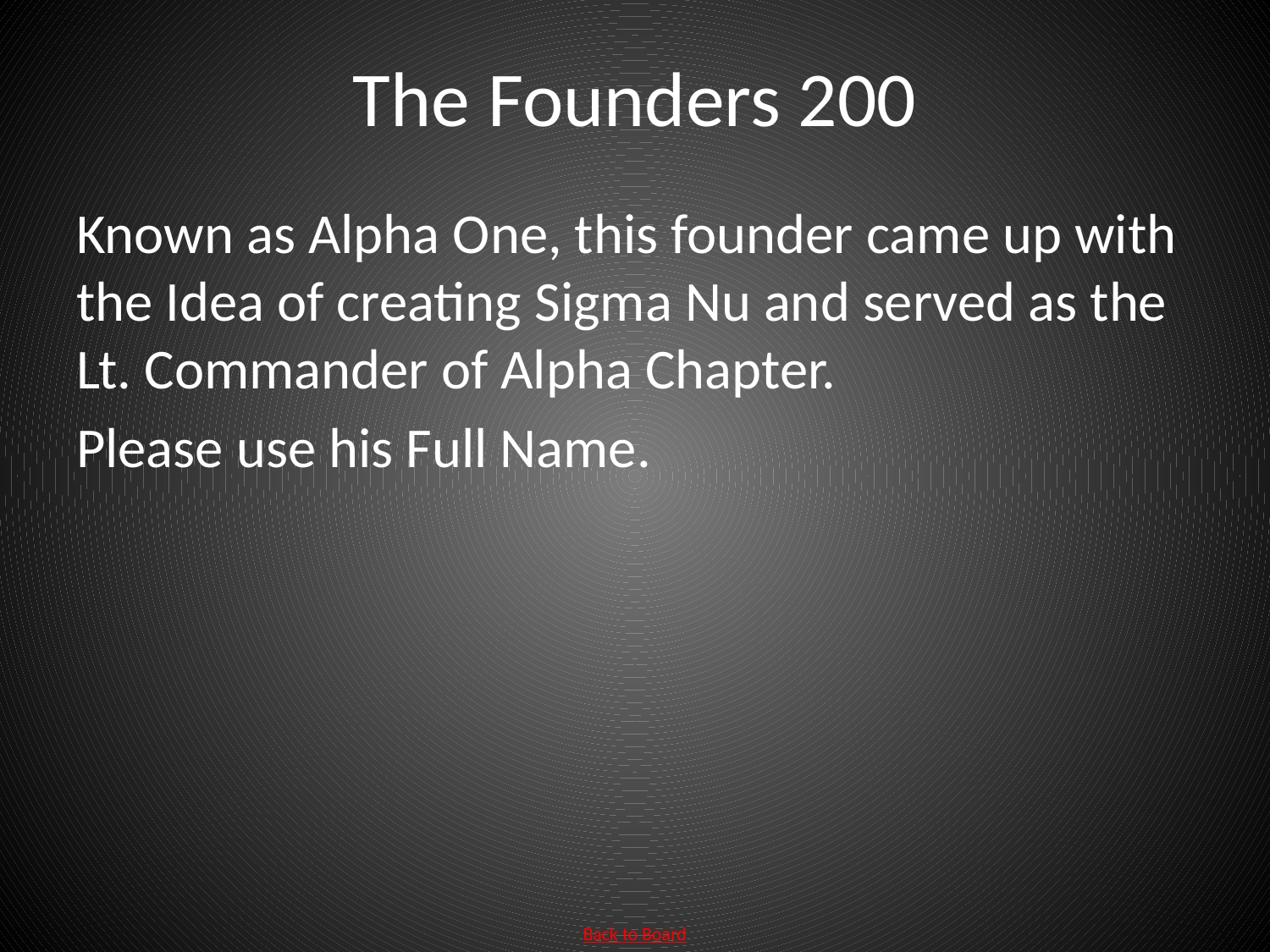

# The Founders 200
Known as Alpha One, this founder came up with the Idea of creating Sigma Nu and served as the Lt. Commander of Alpha Chapter.
Please use his Full Name.

Back to Board